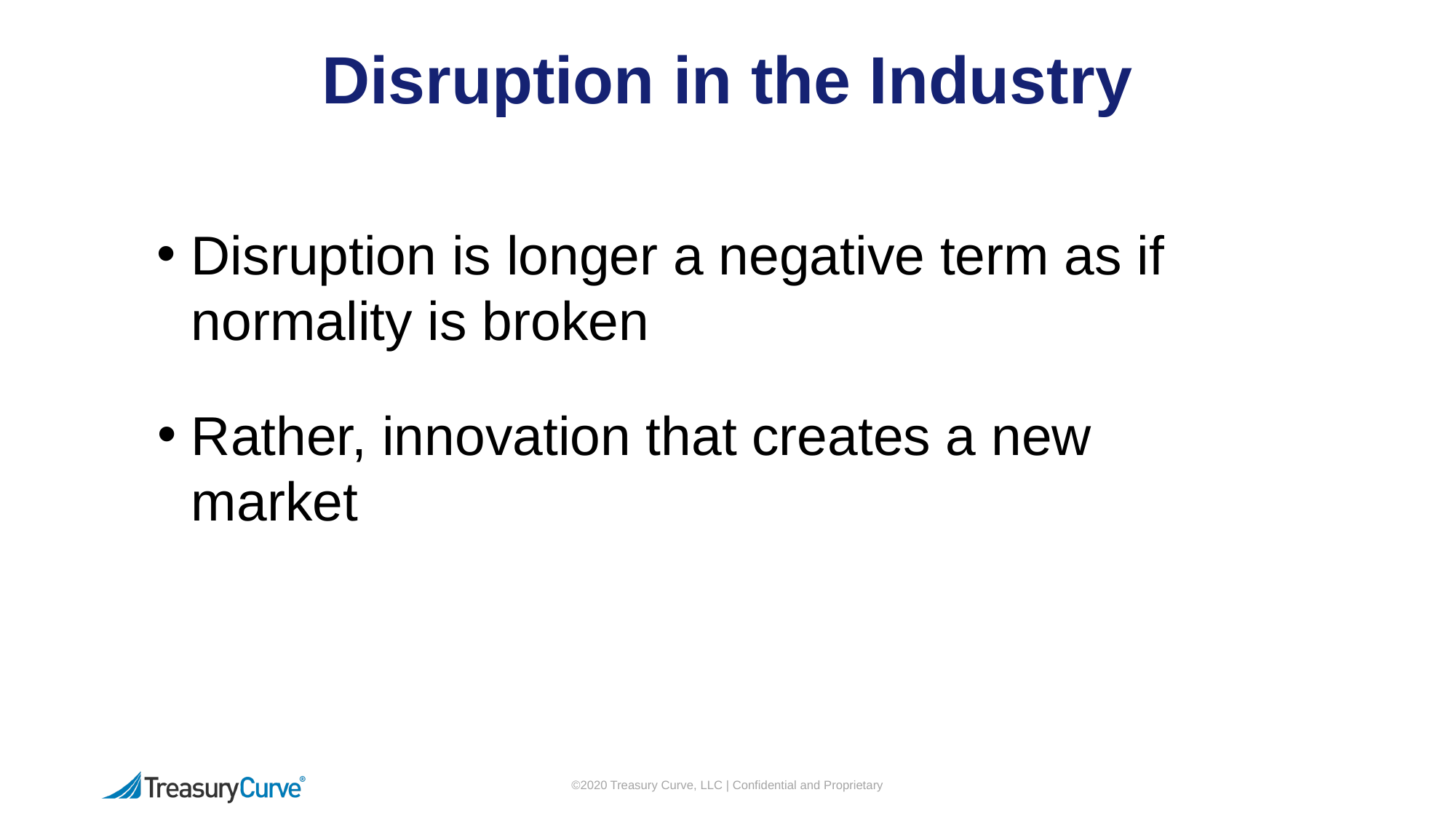

# Disruption in the Industry
Disruption is longer a negative term as if normality is broken

Rather, innovation that creates a new market